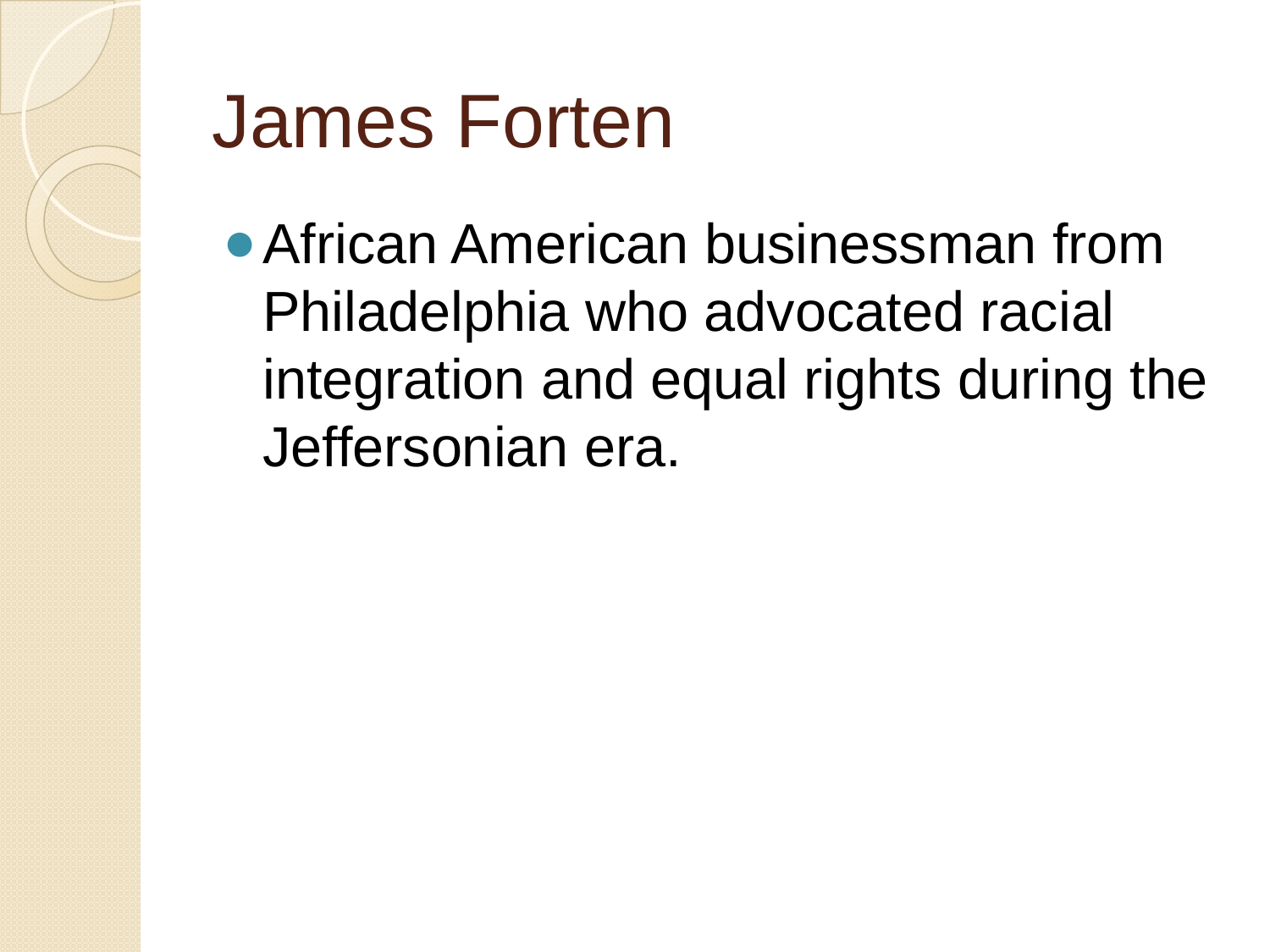

# James Forten
African American businessman from Philadelphia who advocated racial integration and equal rights during the Jeffersonian era.